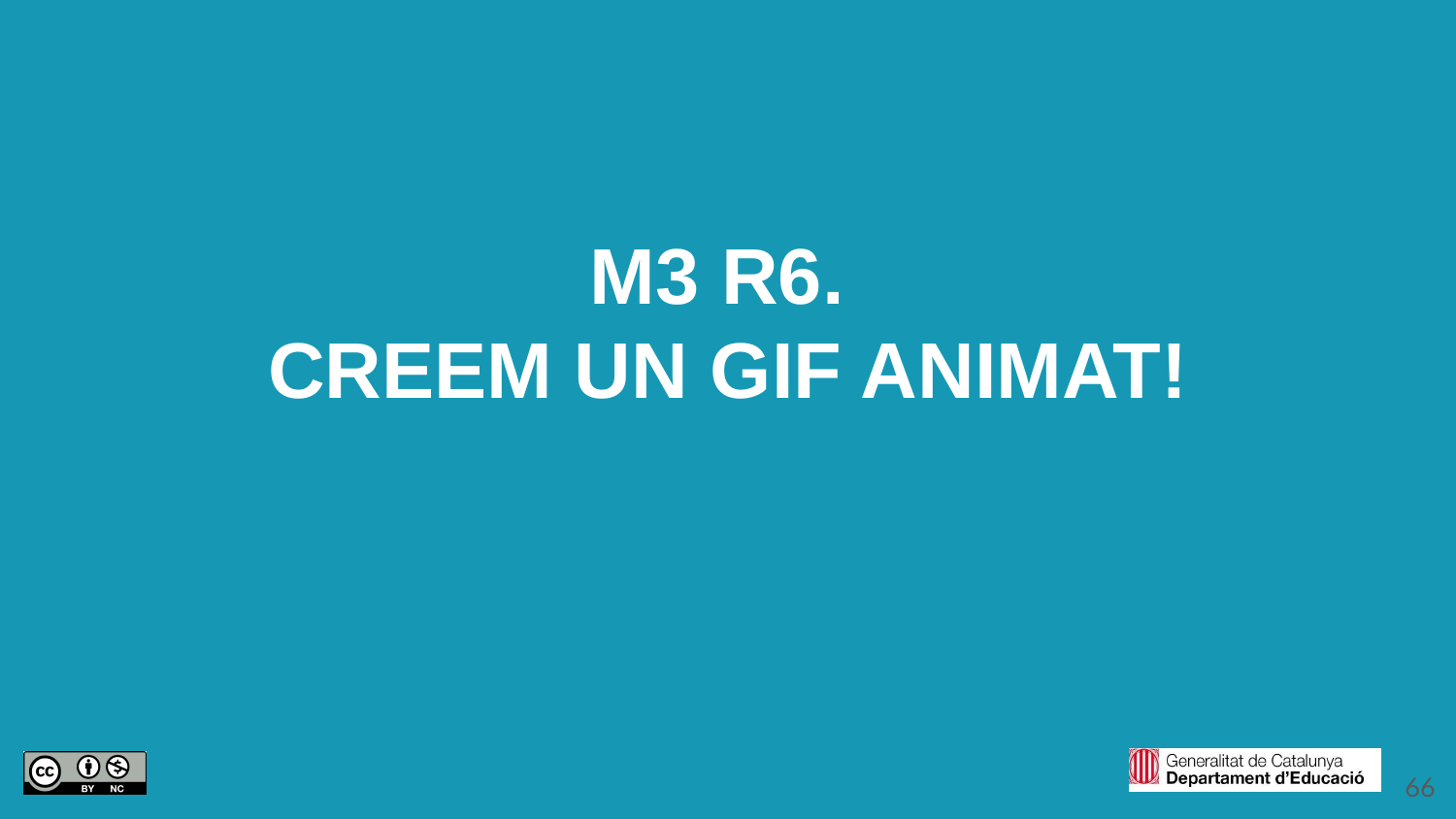

M3 R6.
CREEM UN GIF ANIMAT!

66